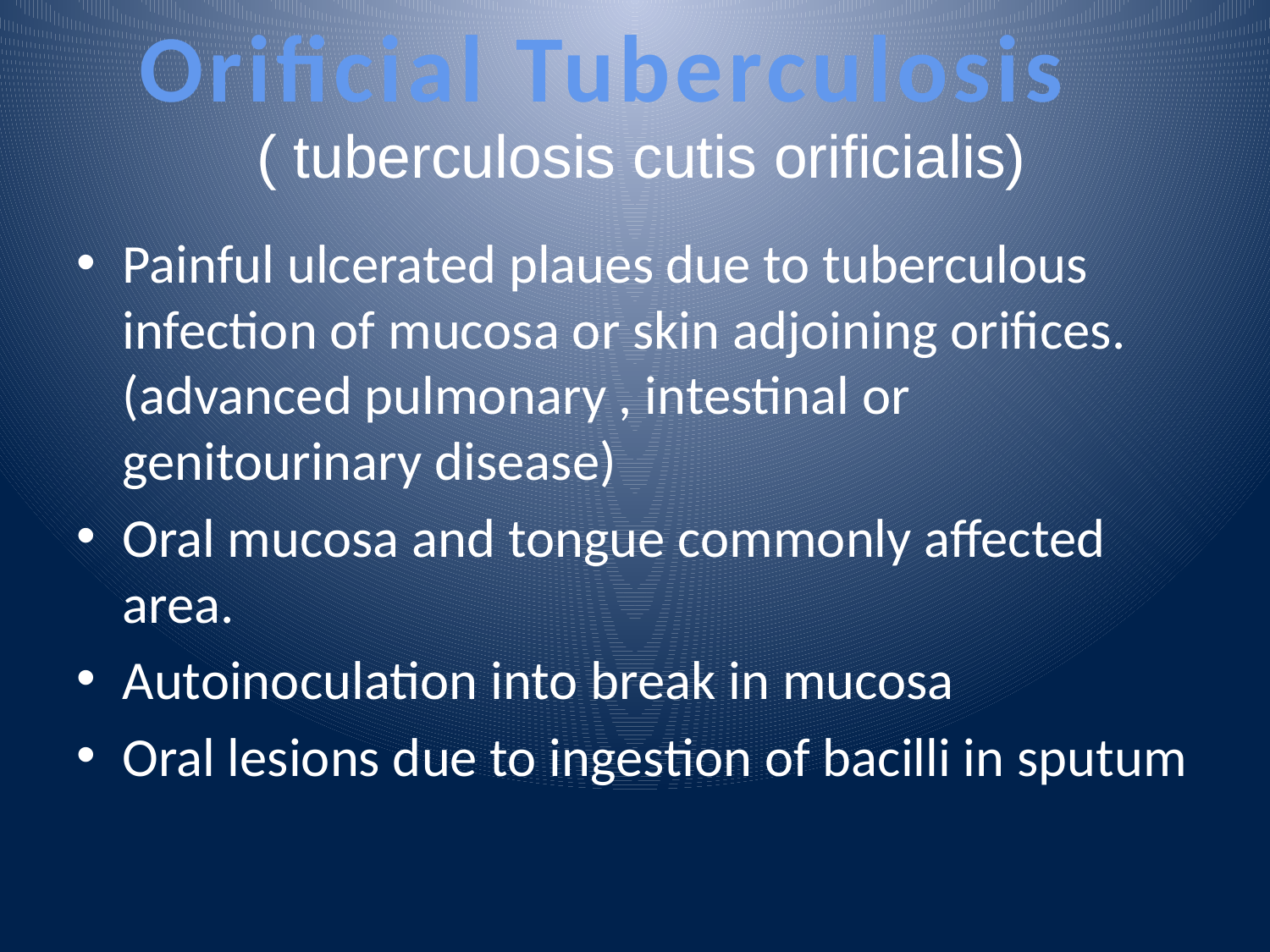

Orificial Tuberculosis
# ( tuberculosis cutis orificialis)
Painful ulcerated plaues due to tuberculous infection of mucosa or skin adjoining orifices. (advanced pulmonary , intestinal or genitourinary disease)
Oral mucosa and tongue commonly affected area.
Autoinoculation into break in mucosa
Oral lesions due to ingestion of bacilli in sputum